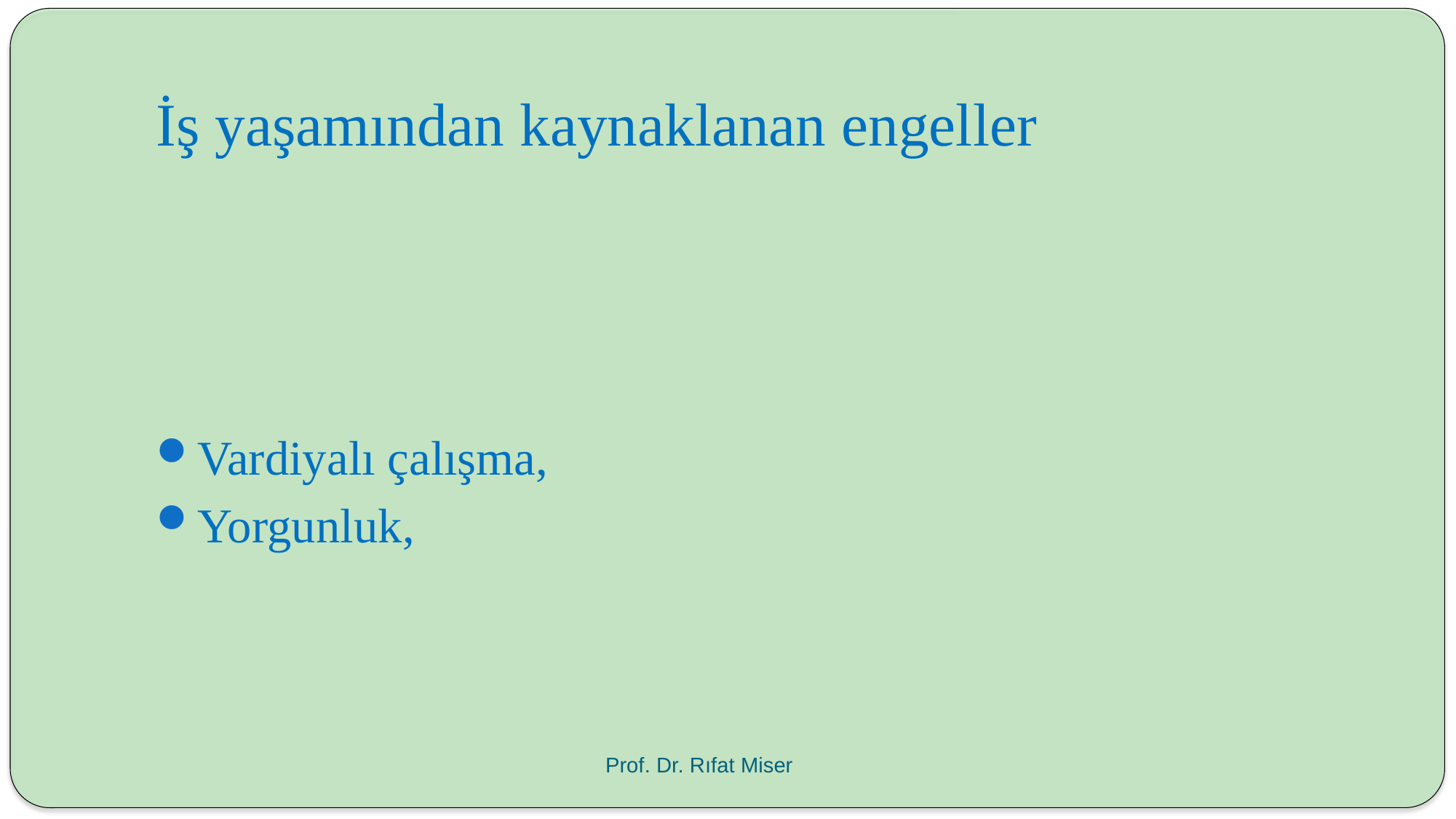

# İş yaşamından kaynaklanan engeller
Vardiyalı çalışma,
Yorgunluk,
Prof. Dr. Rıfat Miser